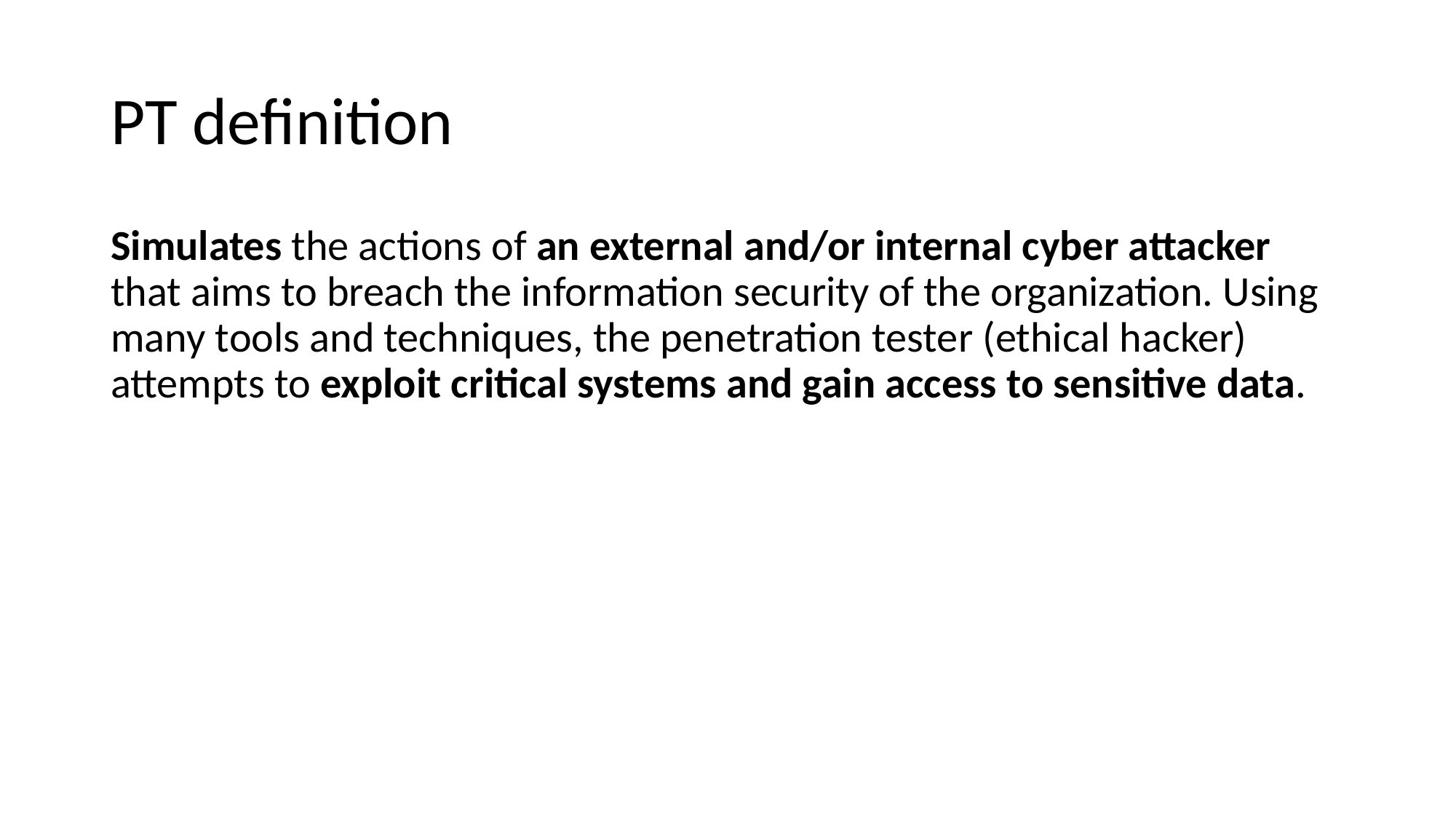

# PT definition
Simulates the actions of an external and/or internal cyber attacker that aims to breach the information security of the organization. Using many tools and techniques, the penetration tester (ethical hacker) attempts to exploit critical systems and gain access to sensitive data.